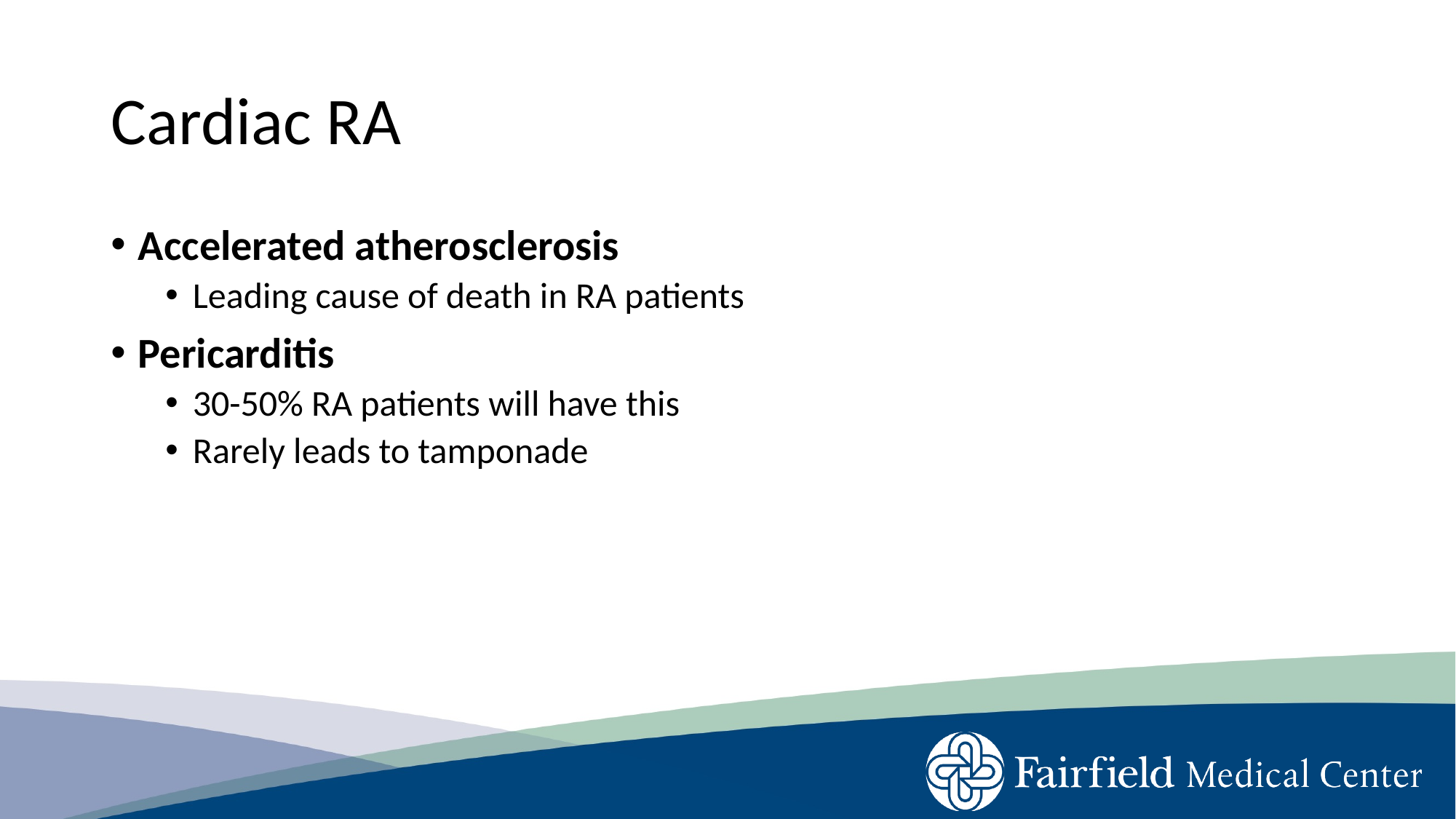

# Cardiac RA
Accelerated atherosclerosis
Leading cause of death in RA patients
Pericarditis
30-50% RA patients will have this
Rarely leads to tamponade